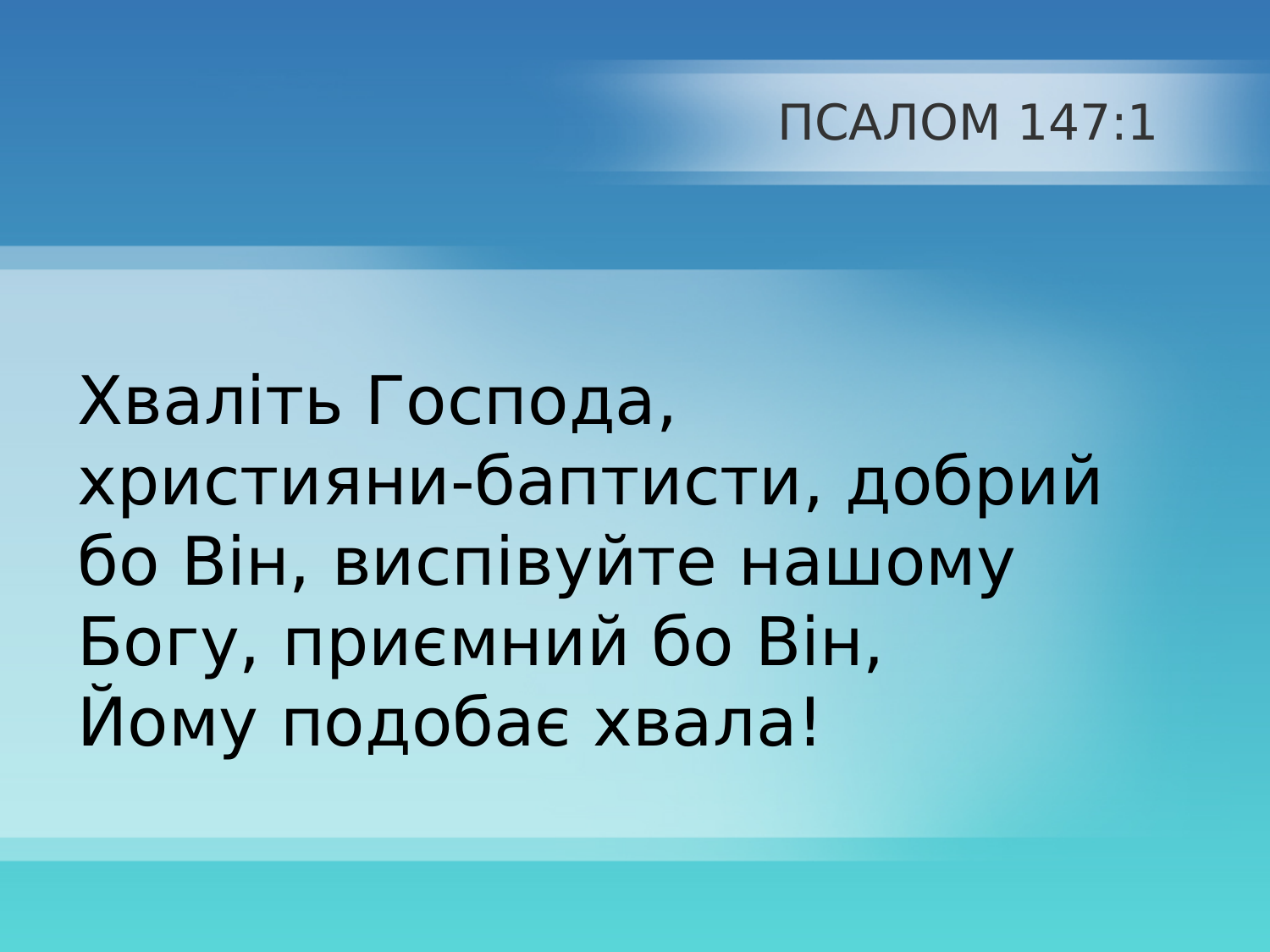

# ПСАЛОМ 147:1

Хваліть Господа,
християни-баптисти, добрий
бо Він, виспівуйте нашому Богу, приємний бо Він,
Йому подобає хвала!